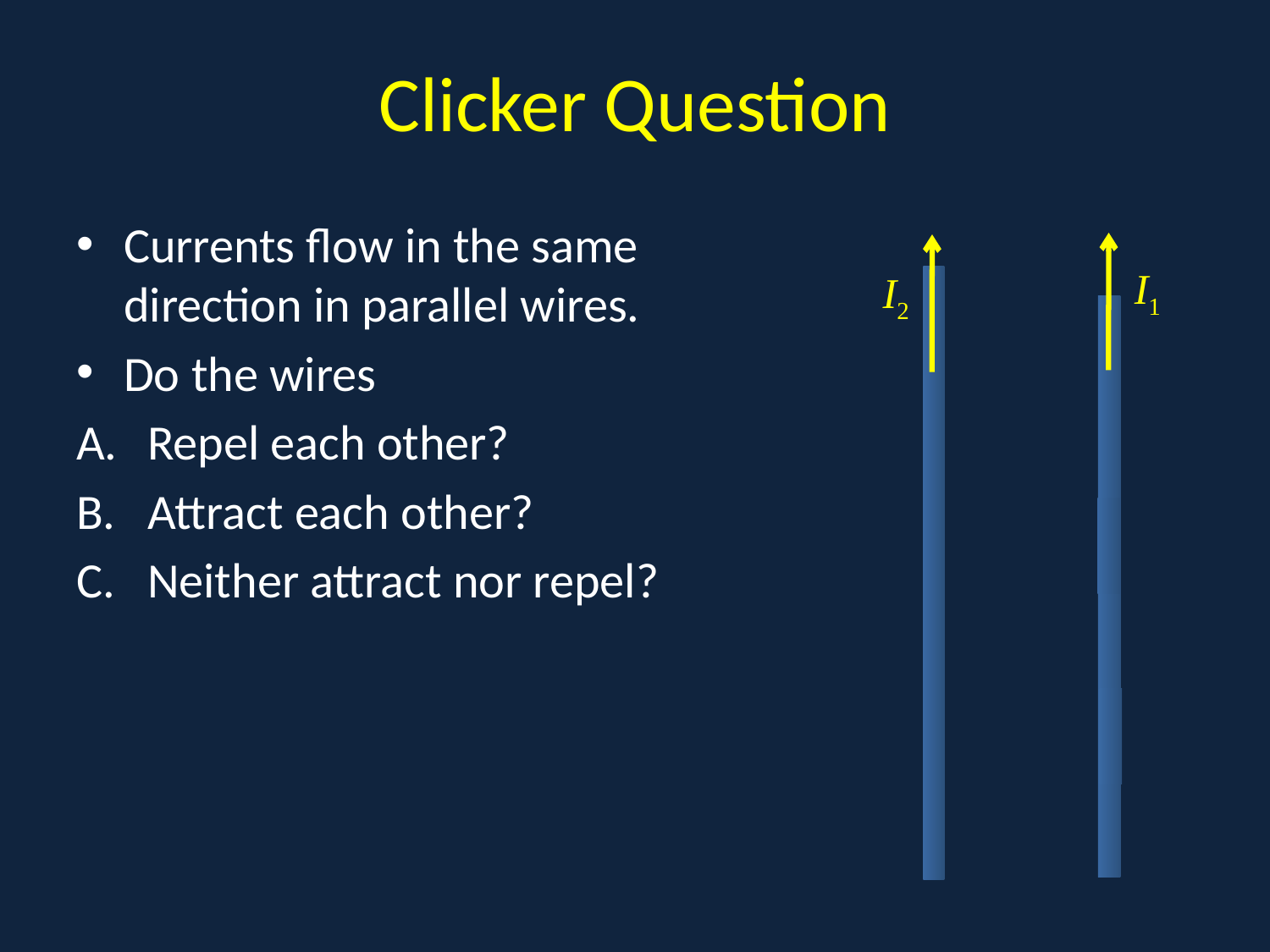

# Clicker Question
Currents flow in the same direction in parallel wires.
Do the wires
Repel each other?
Attract each other?
Neither attract nor repel?
.
I1
I2